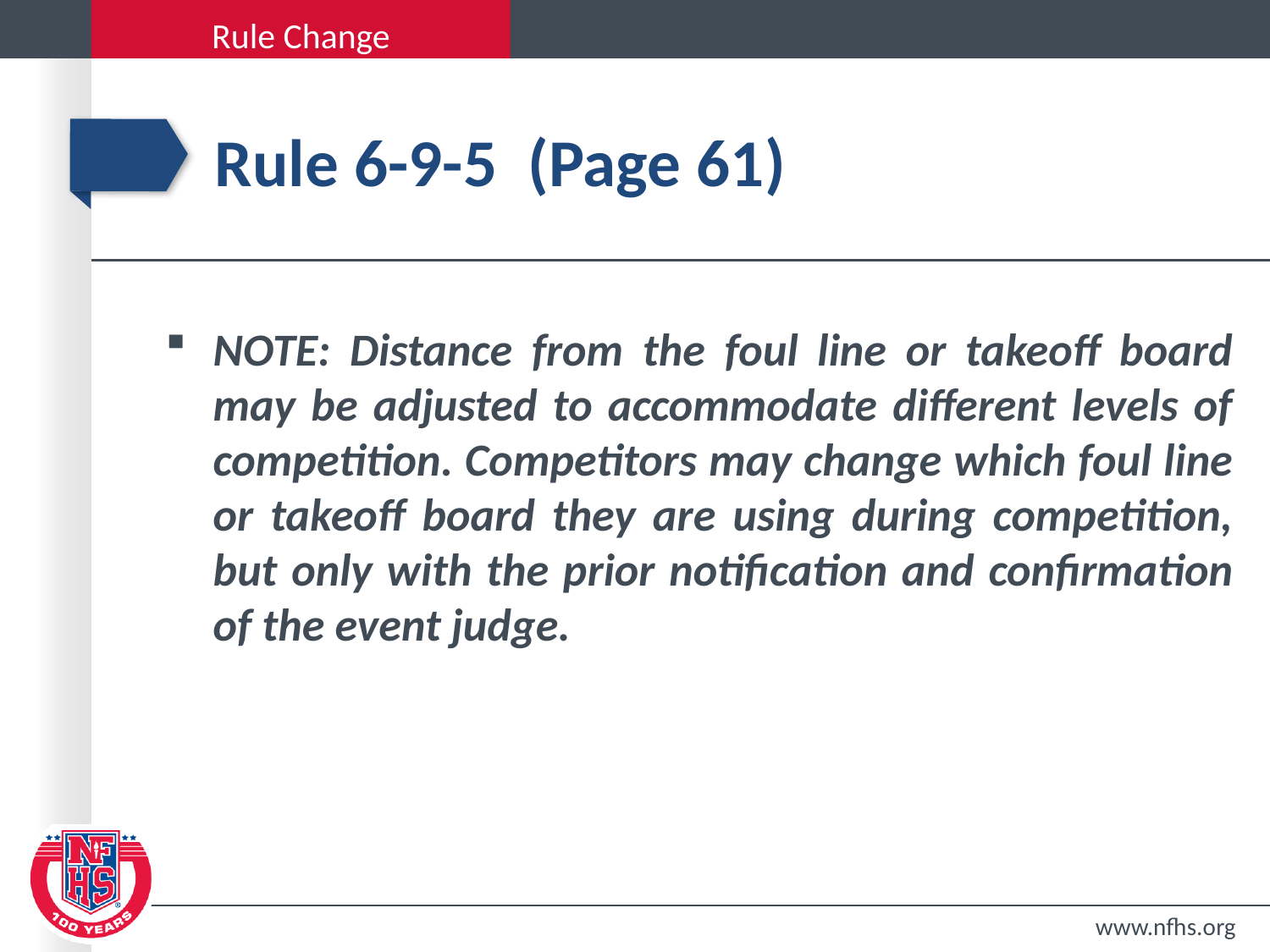

# Rule 6-9-5  (Page 61)

NOTE: Distance from the foul line or takeoff board may be adjusted to accommodate different levels of competition. Competitors may change which foul line or takeoff board they are using during competition, but only with the prior notification and confirmation of the event judge.

www.nfhs.org